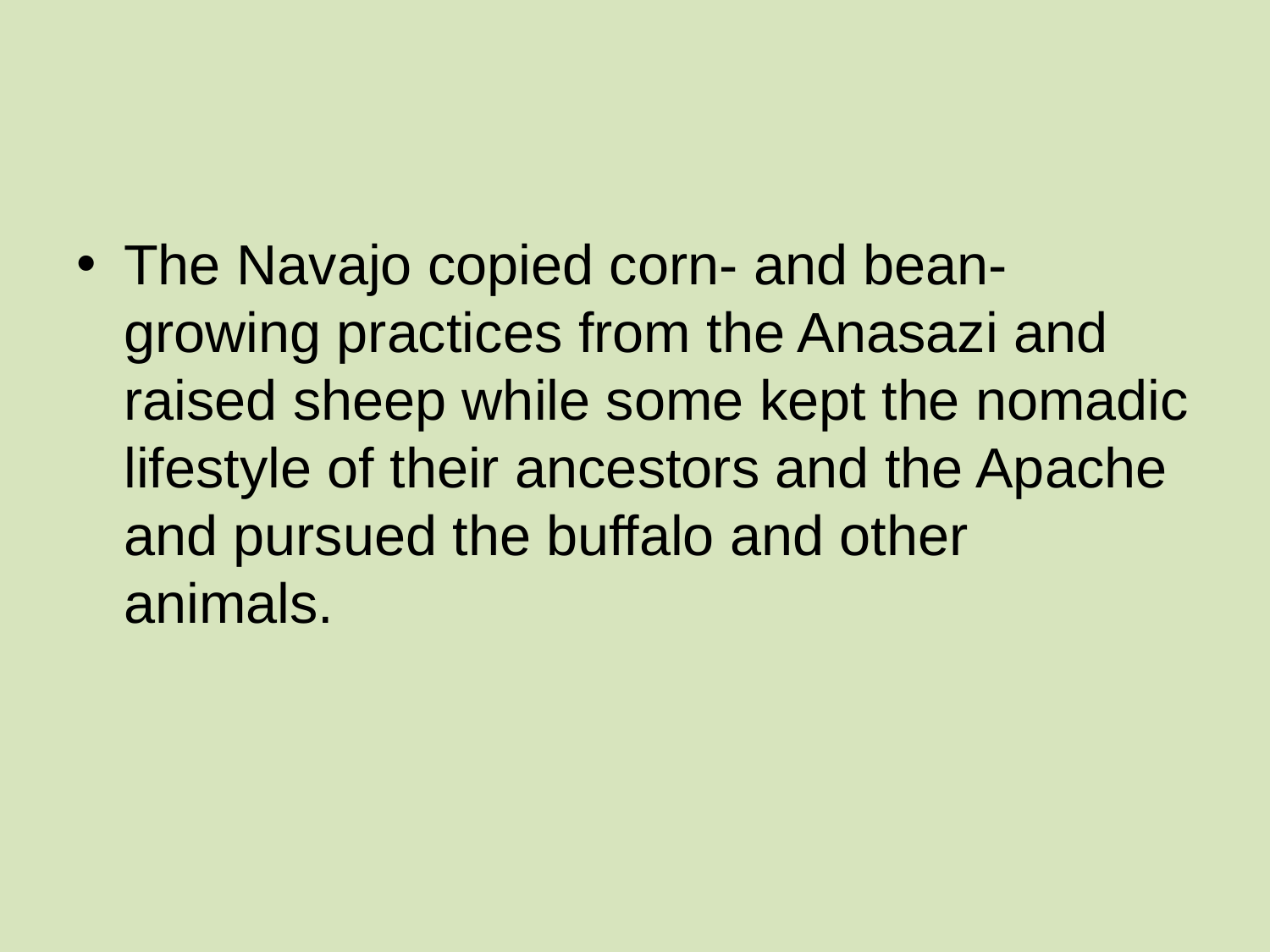

#
The Navajo copied corn- and bean-growing practices from the Anasazi and raised sheep while some kept the nomadic lifestyle of their ancestors and the Apache and pursued the buffalo and other animals.